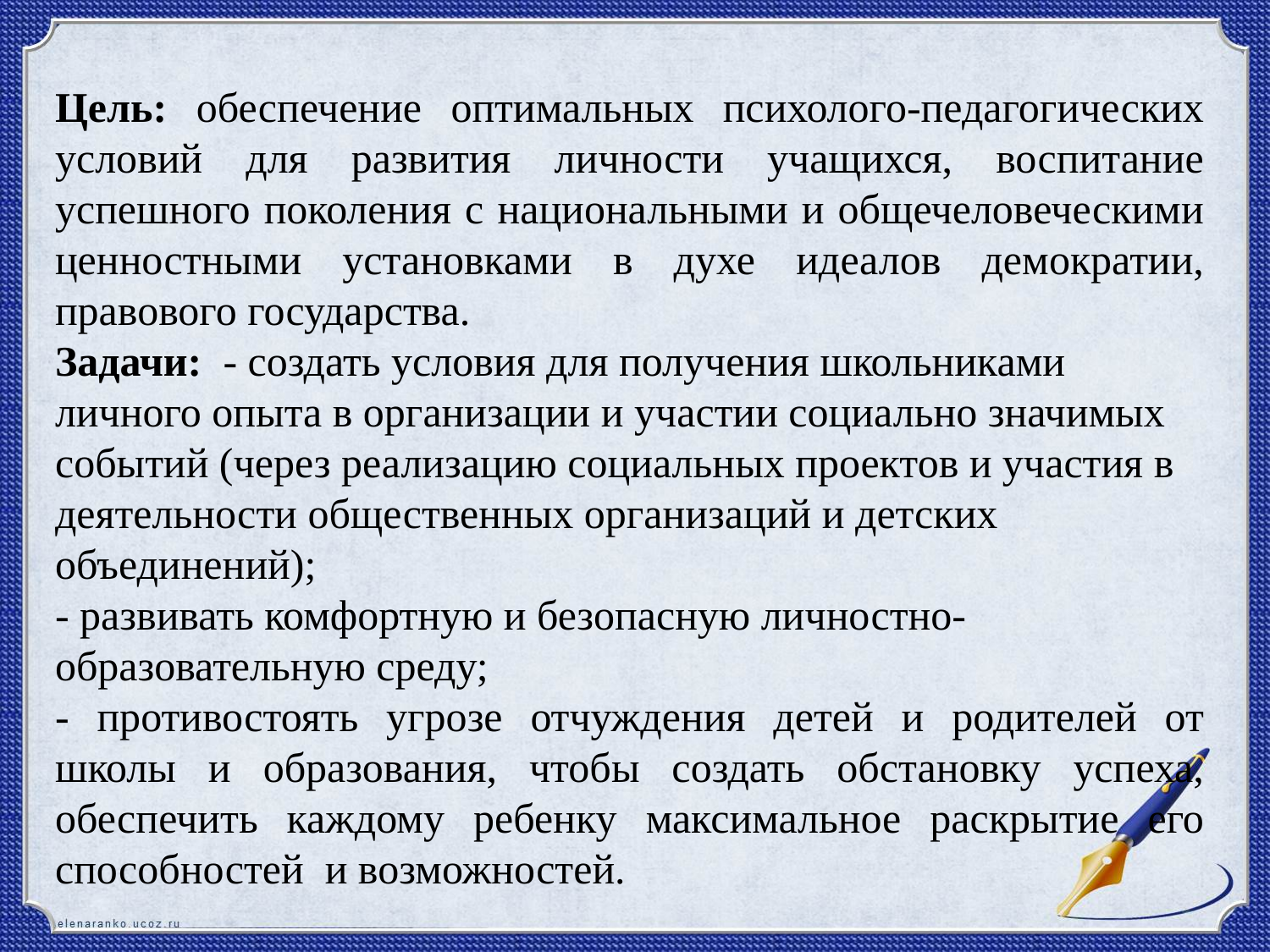

Цель: обеспечение оптимальных психолого-педагогических условий для развития личности учащихся, воспитание успешного поколения с национальными и общечеловеческими ценностными установками в духе идеалов демократии, правового государства.
Задачи:  - создать условия для получения школьниками личного опыта в организации и участии социально значимых событий (через реализацию социальных проектов и участия в деятельности общественных организаций и детских объединений);
- развивать комфортную и безопасную личностно-образовательную среду;
- противостоять угрозе отчуждения детей и родителей от школы и образования, чтобы создать обстановку успеха, обеспечить каждому ребенку максимальное раскрытие его способностей  и возможностей.